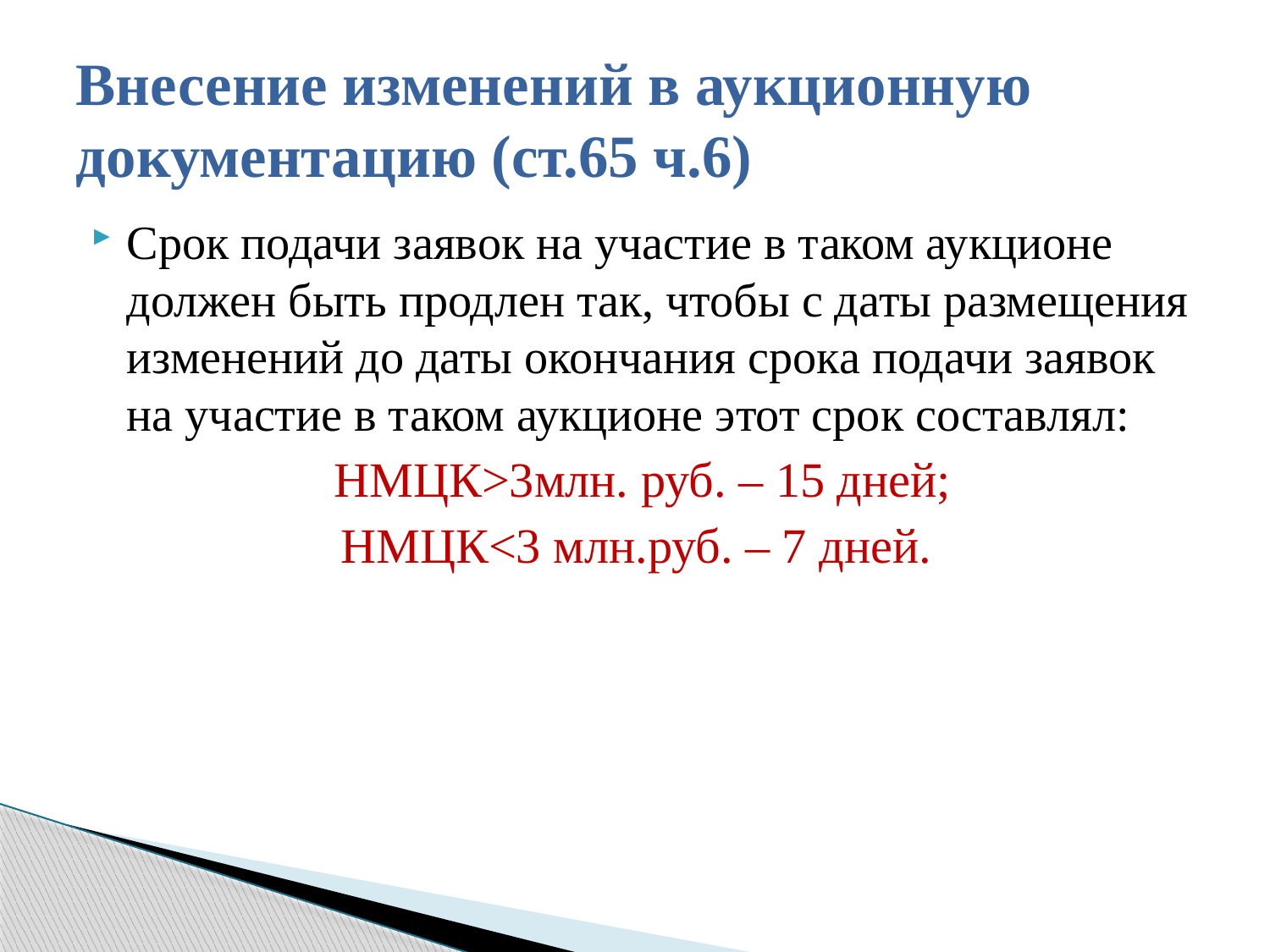

# Внесение изменений в аукционную документацию (ст.65 ч.6)
Срок подачи заявок на участие в таком аукционе должен быть продлен так, чтобы с даты размещения изменений до даты окончания срока подачи заявок на участие в таком аукционе этот срок составлял:
НМЦК>3млн. руб. – 15 дней;
НМЦК<3 млн.руб. – 7 дней.